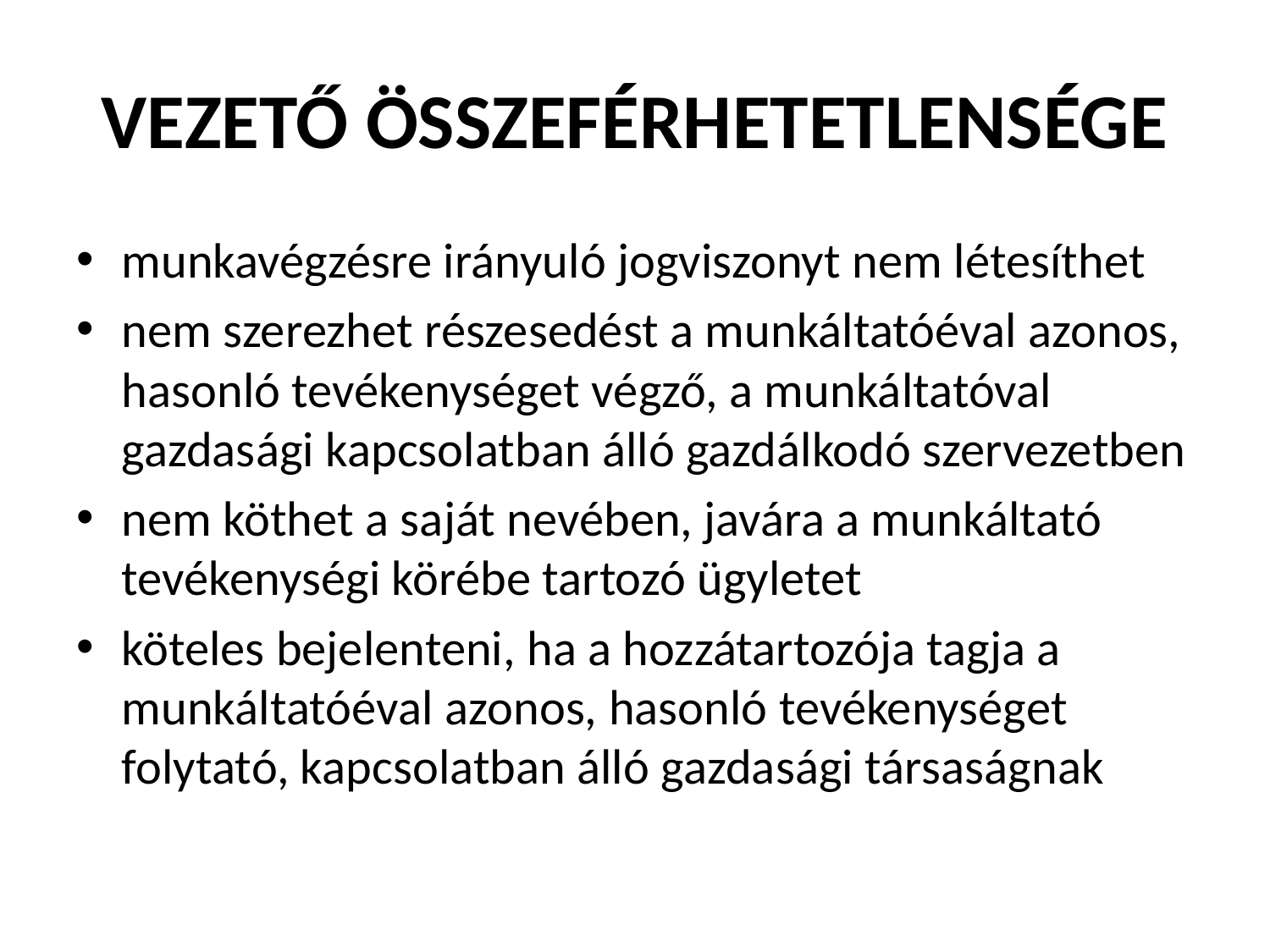

# Vezető összeférhetetlensége
munkavégzésre irányuló jogviszonyt nem létesíthet
nem szerezhet részesedést a munkáltatóéval azonos, hasonló tevékenységet végző, a munkáltatóval gazdasági kapcsolatban álló gazdálkodó szervezetben
nem köthet a saját nevében, javára a munkáltató tevékenységi körébe tartozó ügyletet
köteles bejelenteni, ha a hozzátartozója tagja a munkáltatóéval azonos, hasonló tevékenységet folytató, kapcsolatban álló gazdasági társaságnak